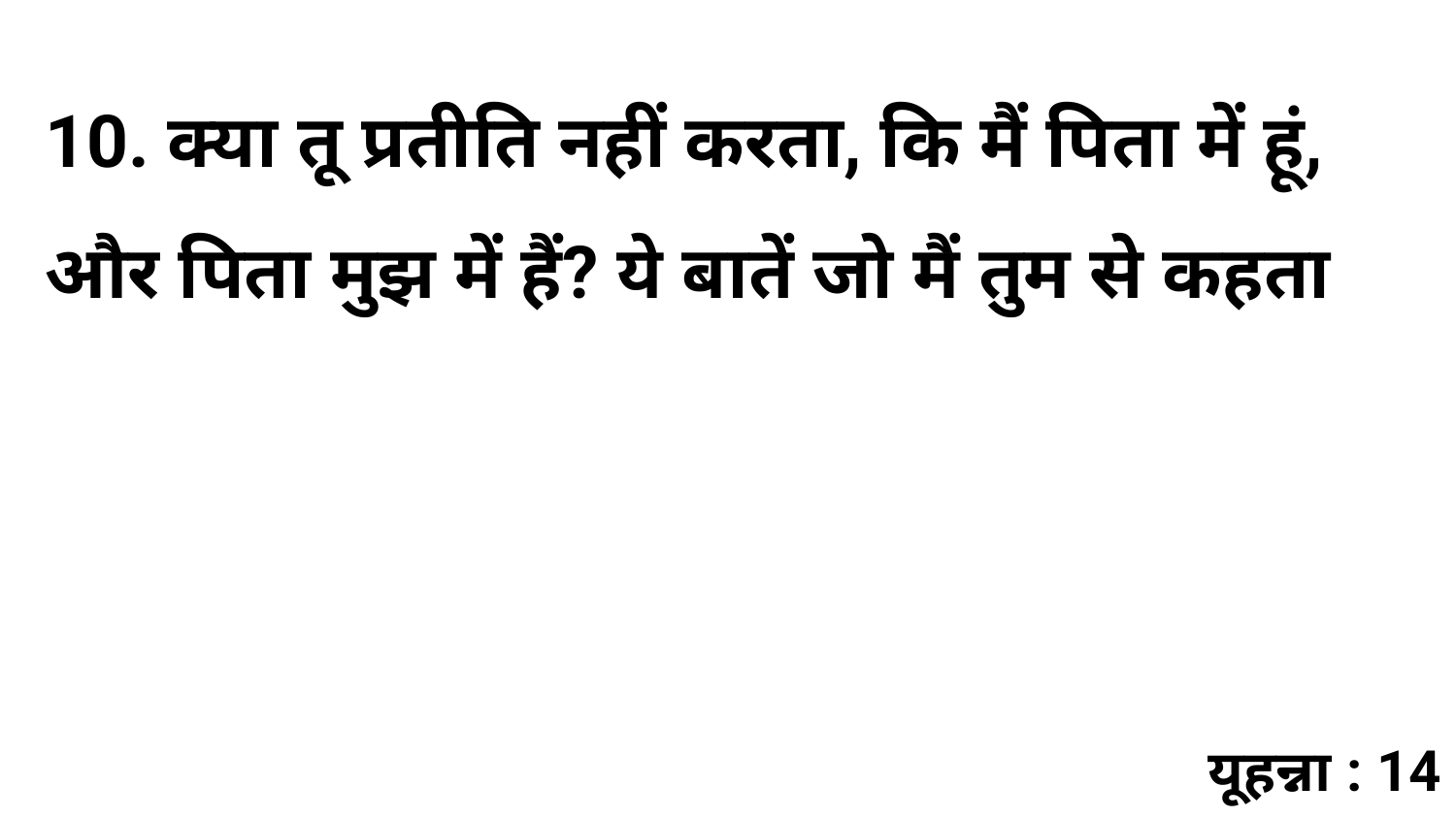

10. क्या तू प्रतीति नहीं करता, कि मैं पिता में हूं, और पिता मुझ में हैं? ये बातें जो मैं तुम से कहता
यूहन्ना : 14